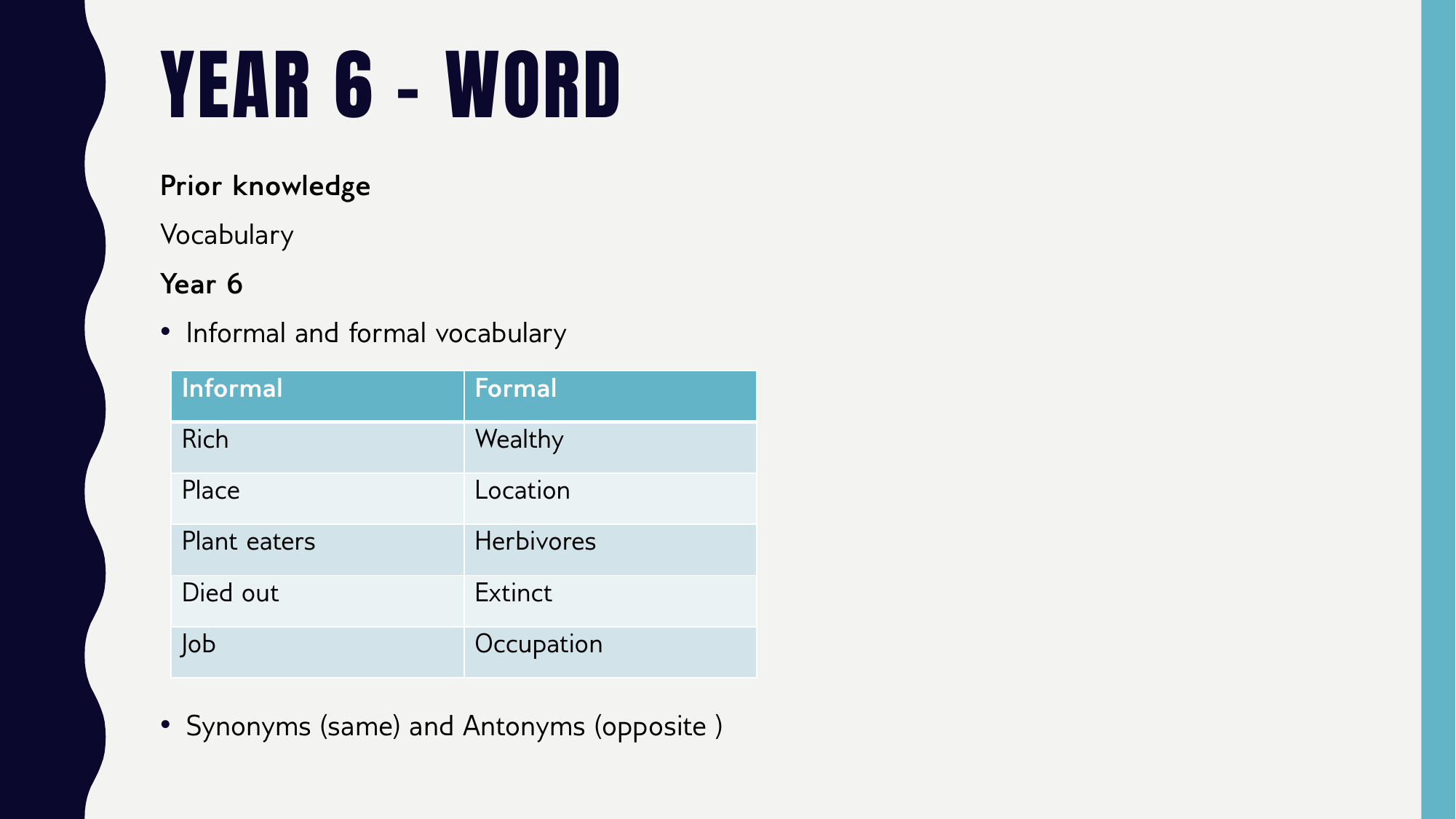

# YEAR 6 - WORD
Prior knowledge
Vocabulary
Year 6
Informal and formal vocabulary

Synonyms (same) and Antonyms (opposite )

| Informal | Formal |
| --- | --- |
| Rich | Wealthy |
| Place | Location |
| Plant eaters | Herbivores |
| Died out | Extinct |
| Job | Occupation |